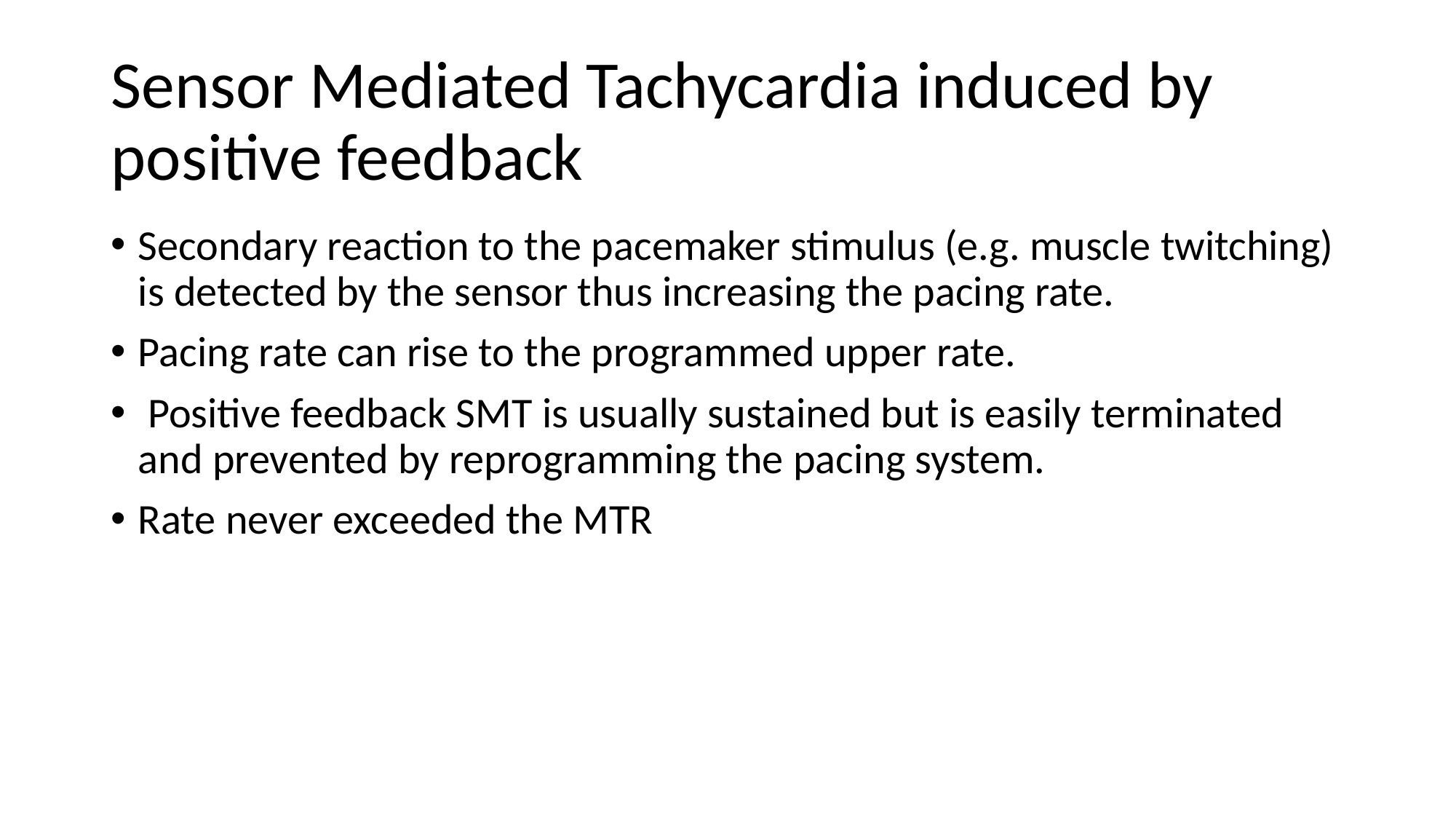

# Sensor Mediated Tachycardia induced by positive feedback
Secondary reaction to the pacemaker stimulus (e.g. muscle twitching) is detected by the sensor thus increasing the pacing rate.
Pacing rate can rise to the programmed upper rate.
 Positive feedback SMT is usually sustained but is easily terminated and prevented by reprogramming the pacing system.
Rate never exceeded the MTR